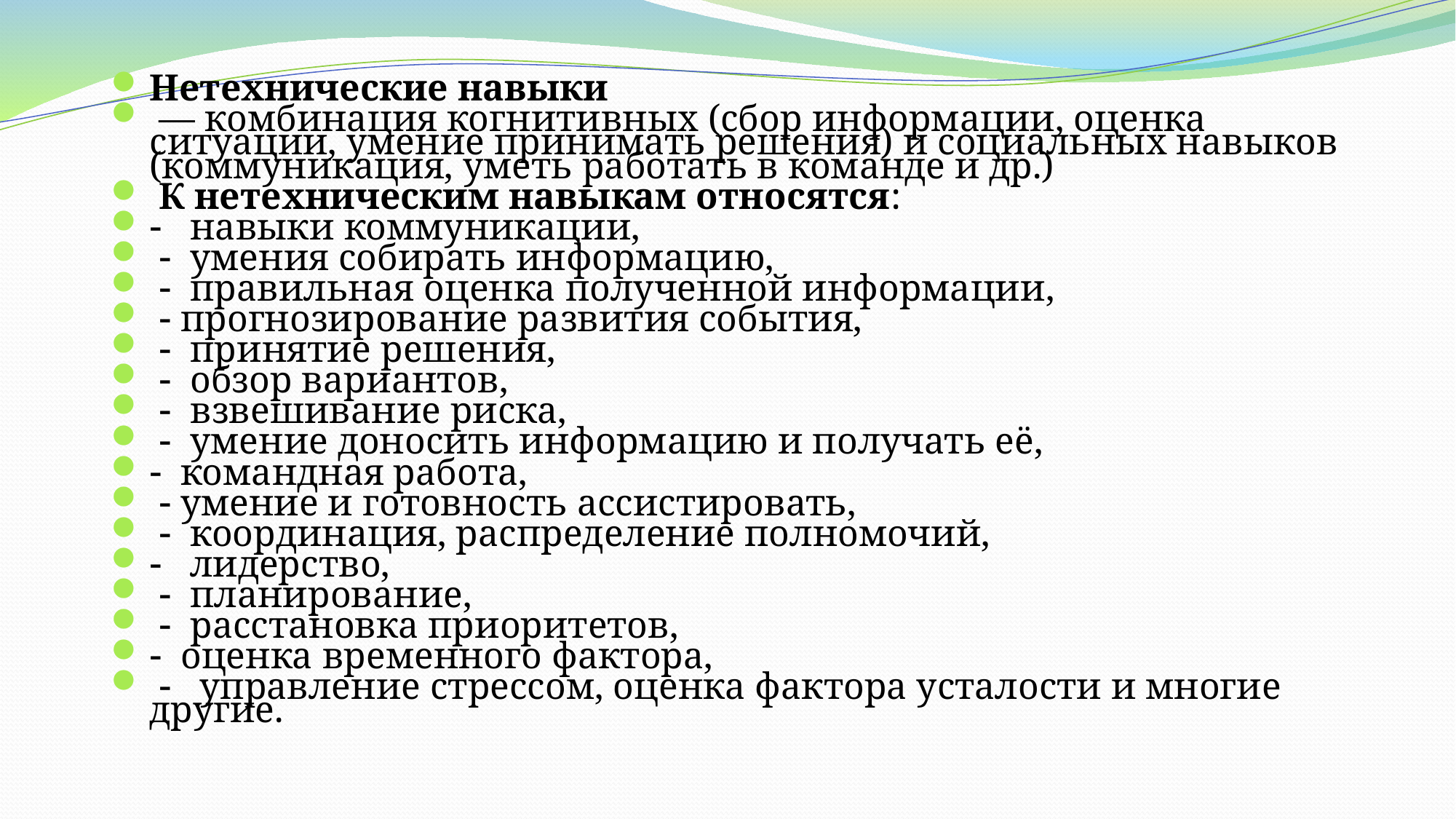

#
Нетехнические навыки
 — комбинация когнитивных (сбор информации, оценка ситуации, умение принимать решения) и социальных навыков (коммуникация, уметь работать в команде и др.)
 К нетехническим навыкам относятся:
−   навыки коммуникации,
 −  умения собирать информацию,
 −  правильная оценка полученной информации,
 − прогнозирование развития события,
 −  принятие решения,
 −  обзор вариантов,
 −  взвешивание риска,
 −  умение доносить информацию и получать её,
−  командная работа,
 − умение и готовность ассистировать,
 −  координация, распределение полномочий,
−   лидерство,
 −  планирование,
 −  расстановка приоритетов,
−  оценка временного фактора,
 −   управление стрессом, оценка фактора усталости и многие другие.